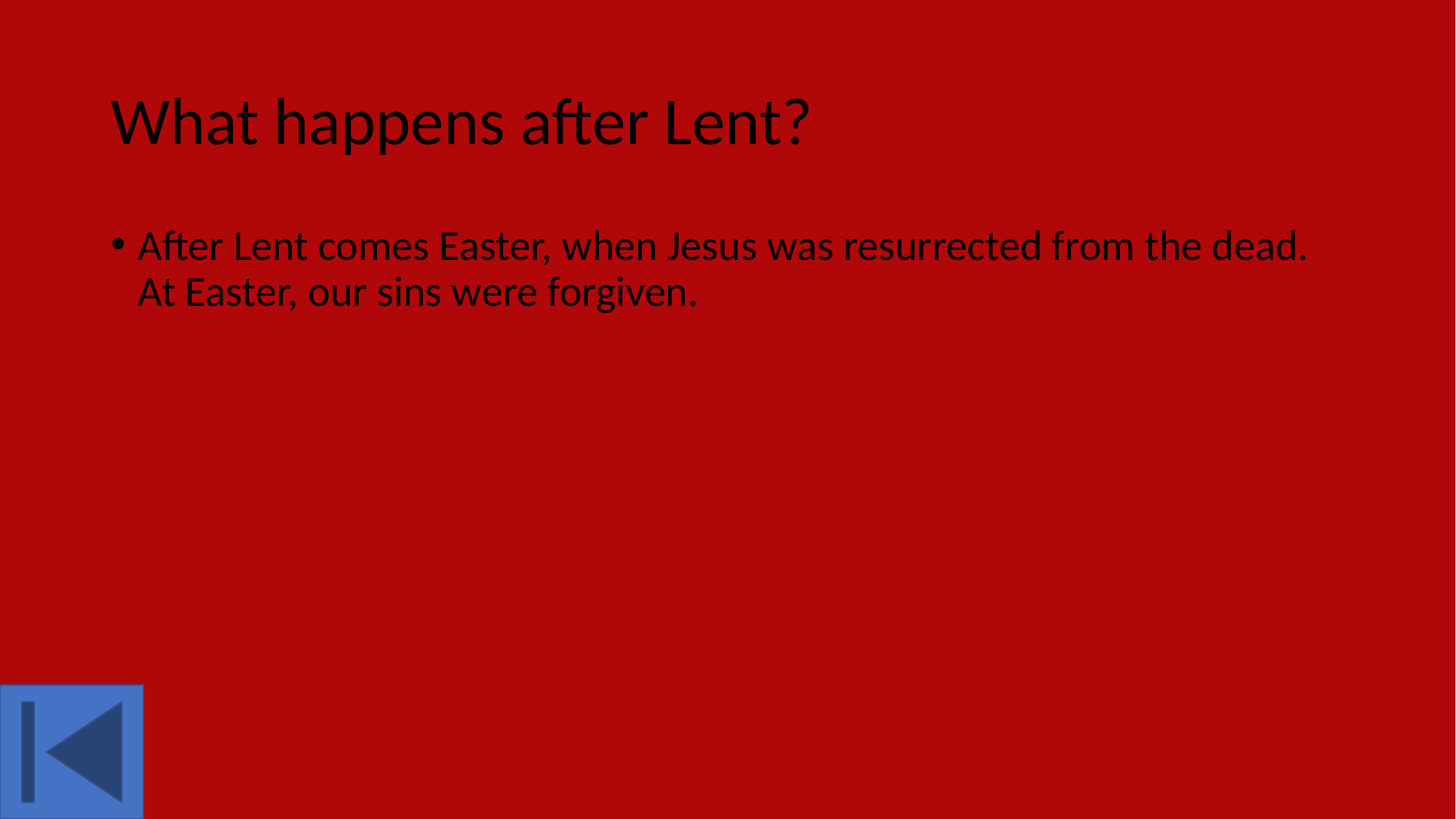

# What happens after Lent?
After Lent comes Easter, when Jesus was resurrected from the dead. At Easter, our sins were forgiven.